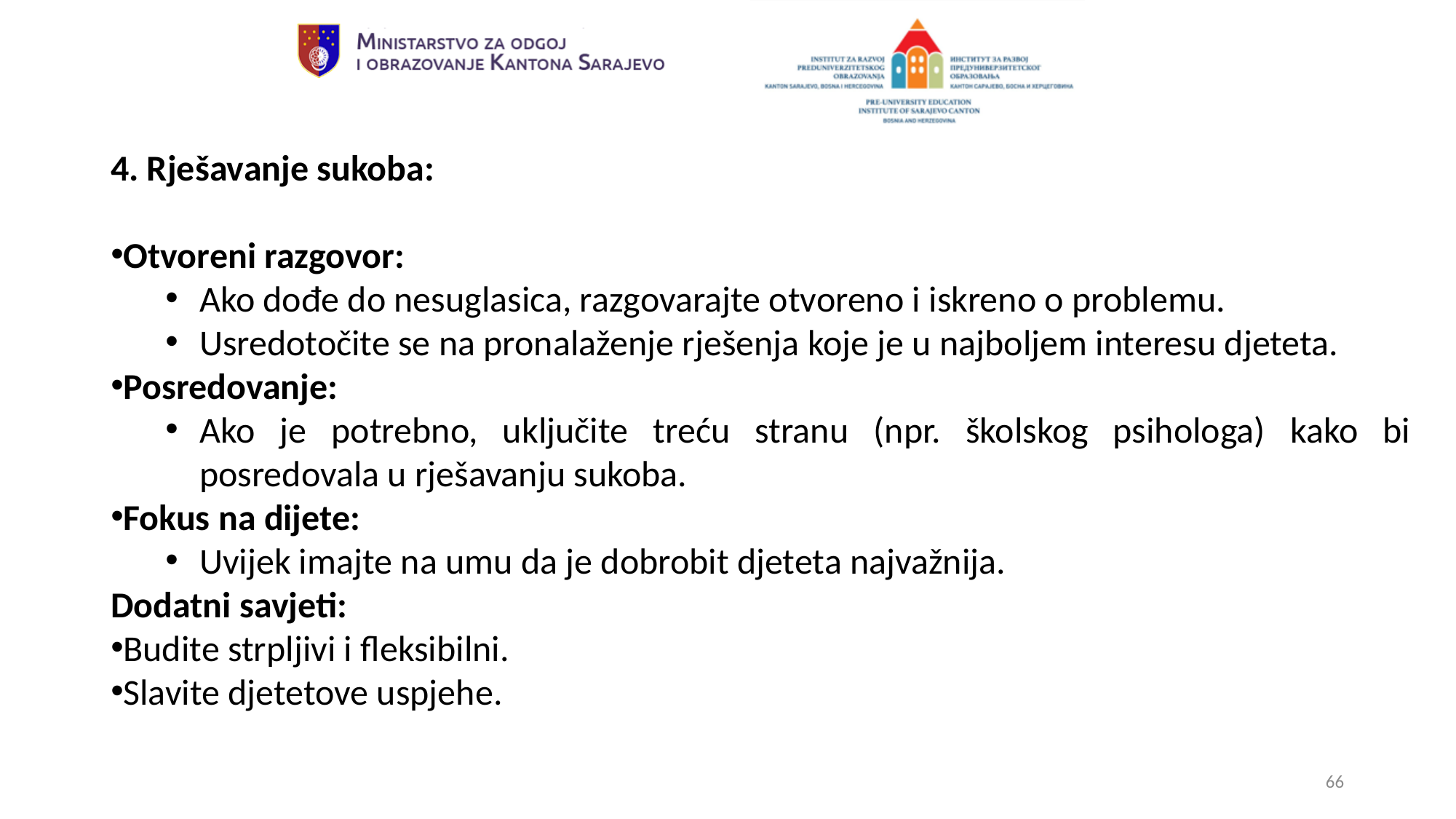

4. Rješavanje sukoba:

Otvoreni razgovor:
Ako dođe do nesuglasica, razgovarajte otvoreno i iskreno o problemu.
Usredotočite se na pronalaženje rješenja koje je u najboljem interesu djeteta.
Posredovanje:
Ako je potrebno, uključite treću stranu (npr. školskog psihologa) kako bi posredovala u rješavanju sukoba.
Fokus na dijete:
Uvijek imajte na umu da je dobrobit djeteta najvažnija.
Dodatni savjeti:
Budite strpljivi i fleksibilni.
Slavite djetetove uspjehe.

66